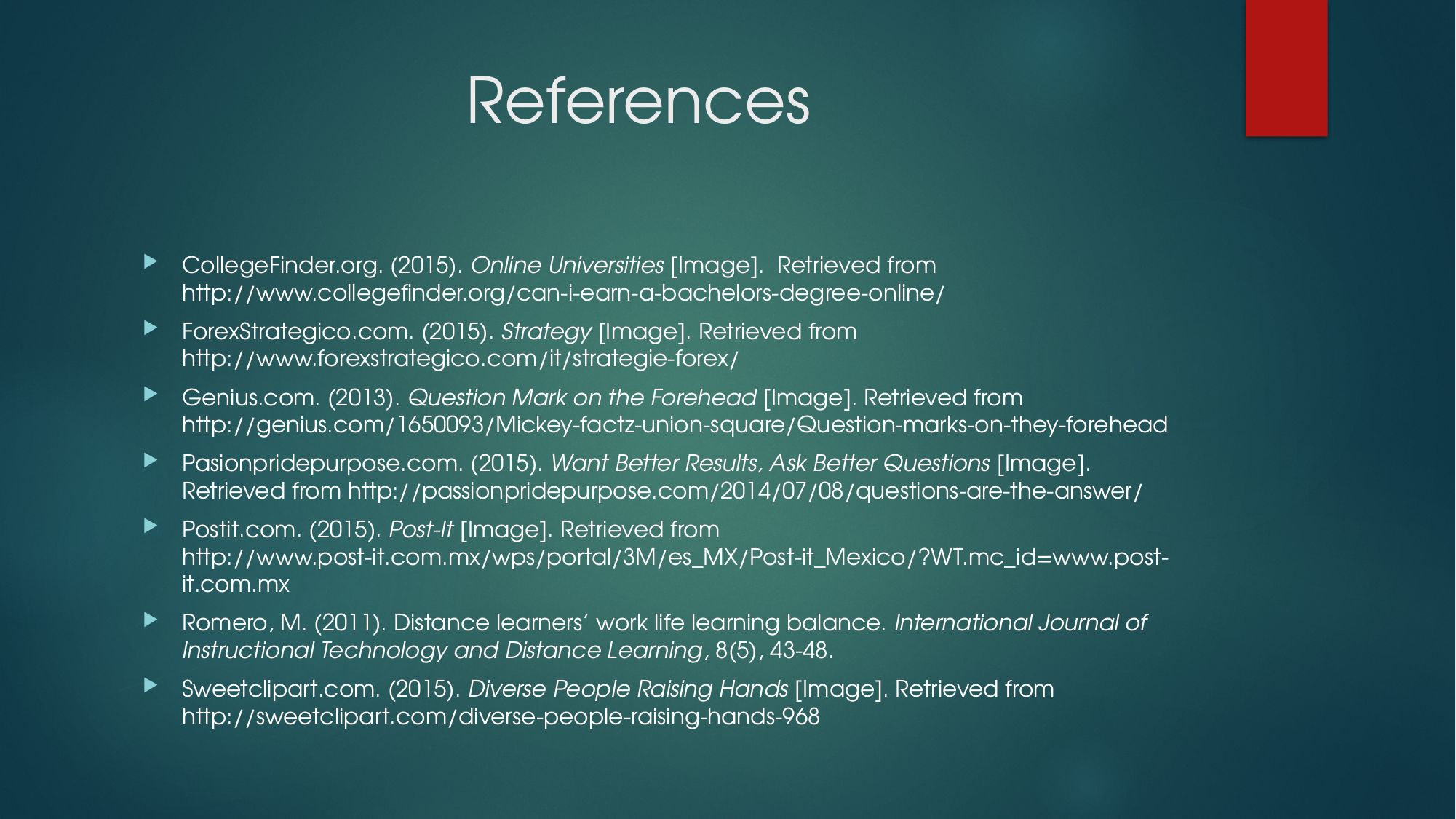

# References
CollegeFinder.org. (2015). Online Universities [Image].  Retrieved from http://www.collegefinder.org/can-i-earn-a-bachelors-degree-online/
ForexStrategico.com. (2015). Strategy [Image]. Retrieved from http://www.forexstrategico.com/it/strategie-forex/
Genius.com. (2013). Question Mark on the Forehead [Image]. Retrieved from http://genius.com/1650093/Mickey-factz-union-square/Question-marks-on-they-forehead
Pasionpridepurpose.com. (2015). Want Better Results, Ask Better Questions [Image]. Retrieved from http://passionpridepurpose.com/2014/07/08/questions-are-the-answer/
Postit.com. (2015). Post-It [Image]. Retrieved from http://www.post-it.com.mx/wps/portal/3M/es_MX/Post-it_Mexico/?WT.mc_id=www.post-it.com.mx
Romero, M. (2011). Distance learners’ work life learning balance. International Journal of Instructional Technology and Distance Learning, 8(5), 43-48.
Sweetclipart.com. (2015). Diverse People Raising Hands [Image]. Retrieved from http://sweetclipart.com/diverse-people-raising-hands-968